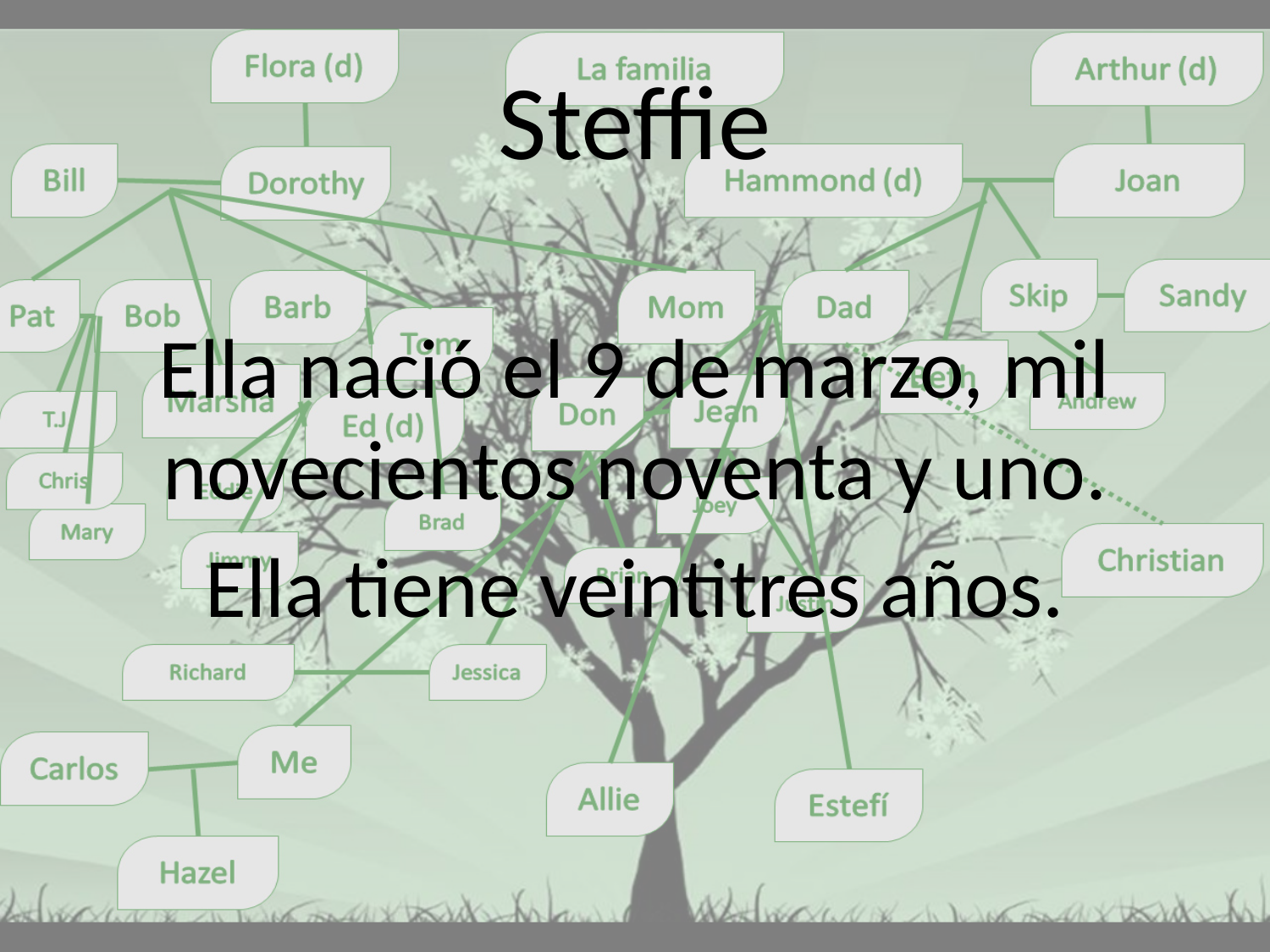

# Steffie
Ella nació el 9 de marzo, mil novecientos noventa y uno.
Ella tiene veintitres años.